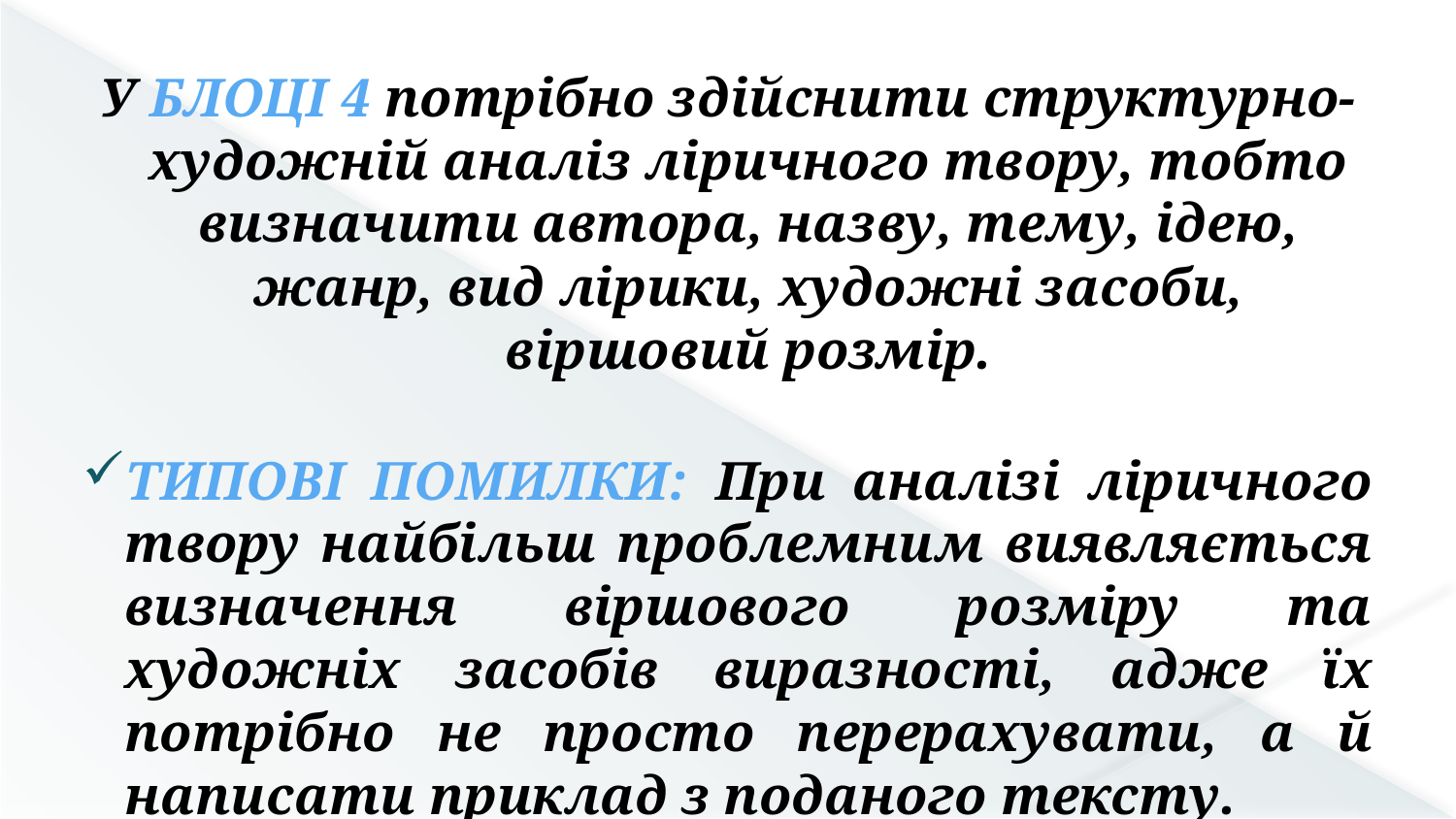

У БЛОЦІ 4 потрібно здійснити структурно-художній аналіз ліричного твору, тобто визначити автора, назву, тему, ідею, жанр, вид лірики, художні засоби, віршовий розмір.

ТИПОВІ ПОМИЛКИ: При аналізі ліричного твору найбільш проблемним виявляється визначення віршового розміру та художніх засобів виразності, адже їх потрібно не просто перерахувати, а й написати приклад з поданого тексту.